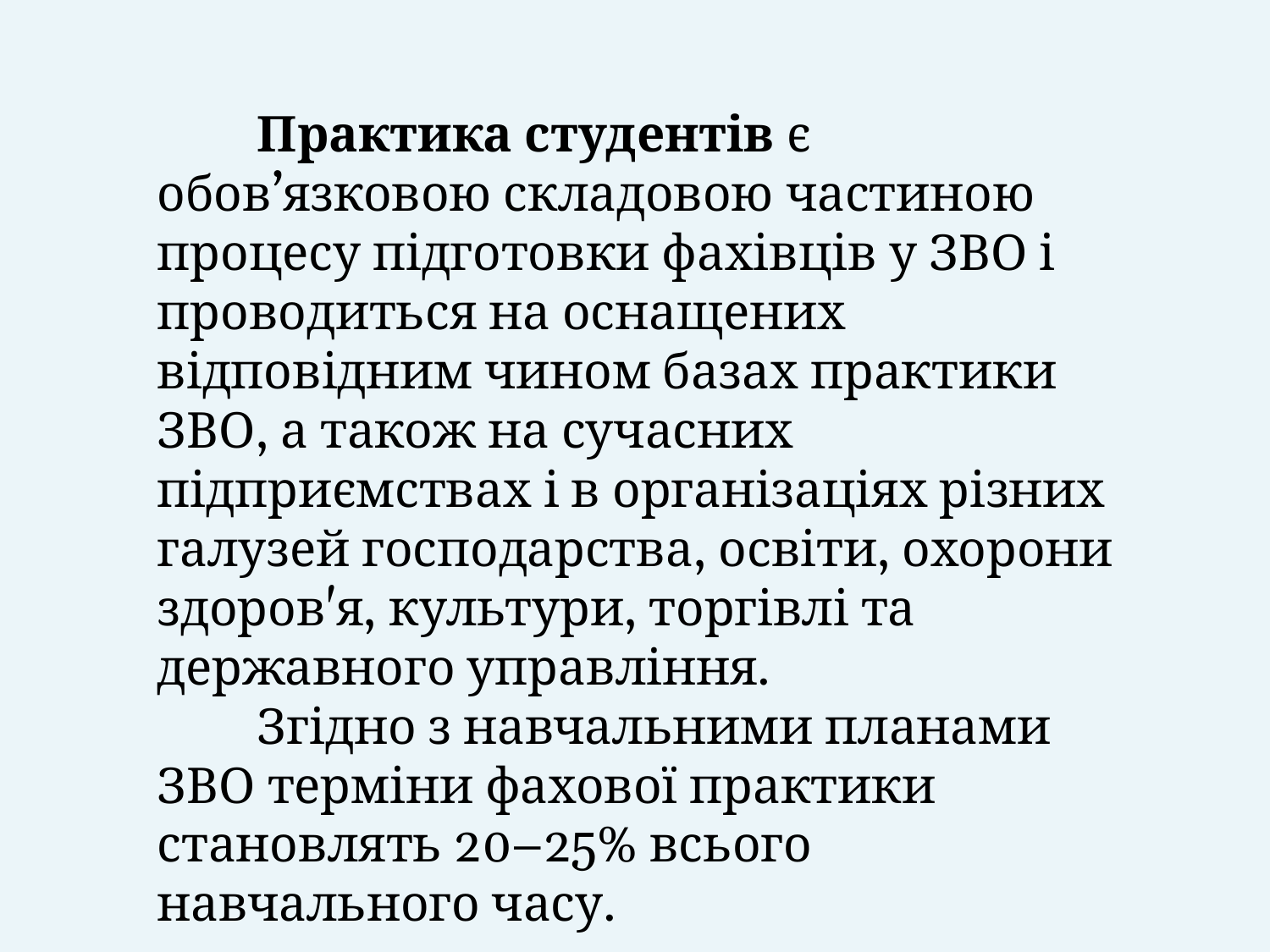

Практика студентів є обов’язковою складовою частиною процесу підготовки фахівців у ЗВО і проводиться на оснащених відповідним чином базах практики ЗВО, а також на сучасних підприємствах і в організаціях різних галузей господарства, освіти, охорони здоров'я, культури, торгівлі та державного управління.
Згідно з навчальними планами ЗВО терміни фахової практики становлять 20–25% всього навчального часу.